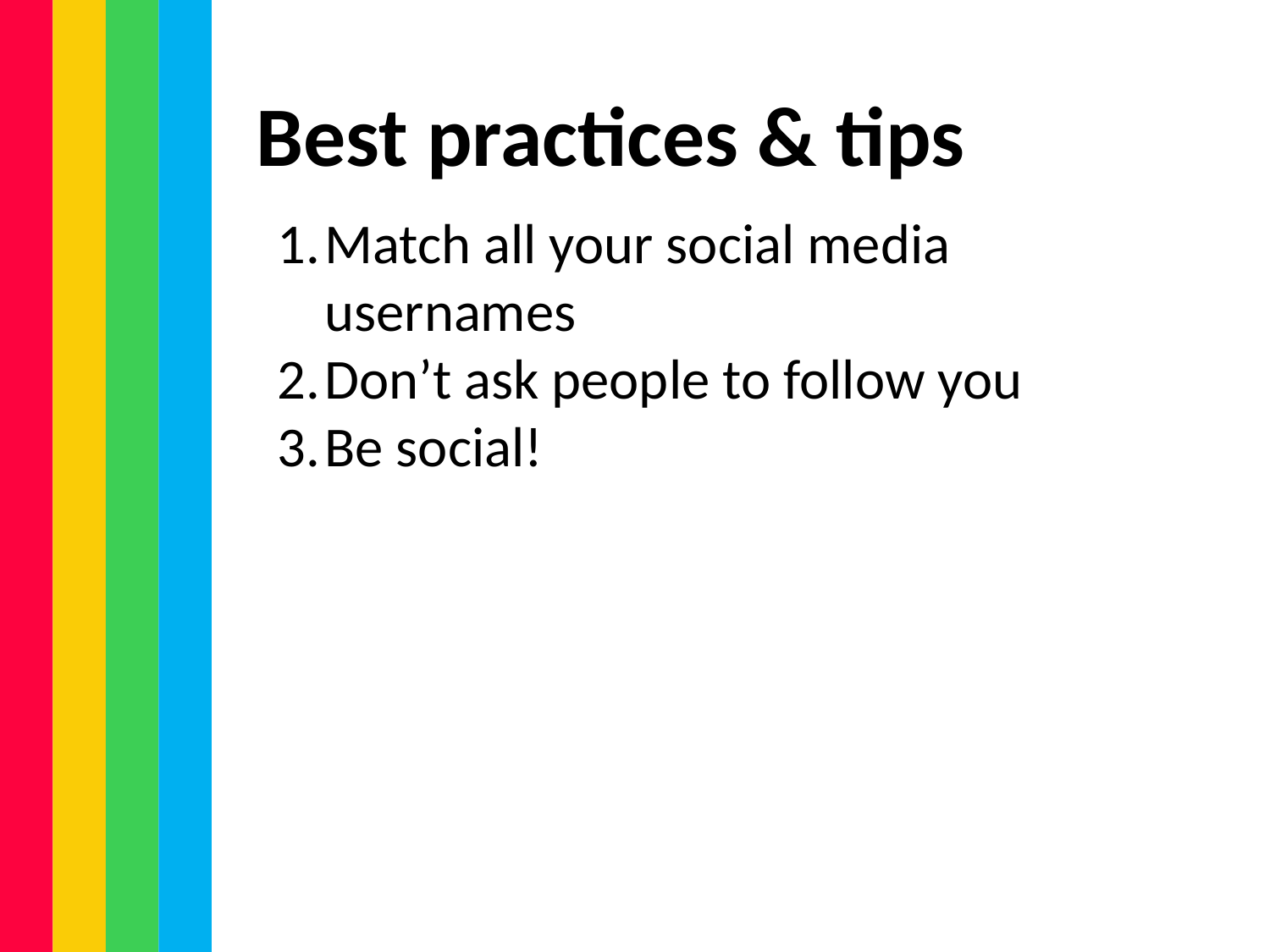

# Best practices & tips
Match all your social media usernames
Don’t ask people to follow you
Be social!